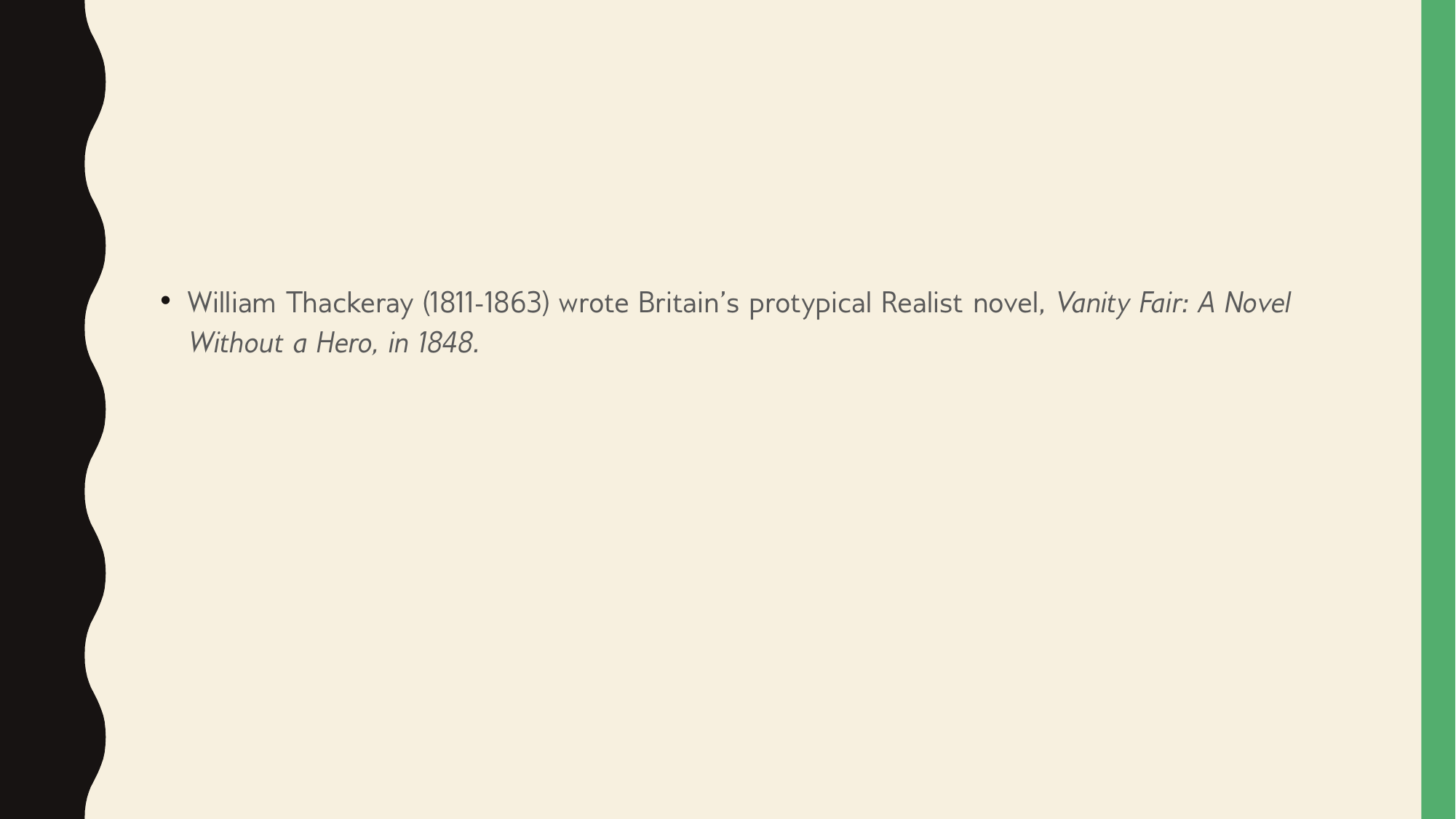

#
William Thackeray (1811-1863) wrote Britain’s protypical Realist novel, Vanity Fair: A Novel Without a Hero, in 1848.